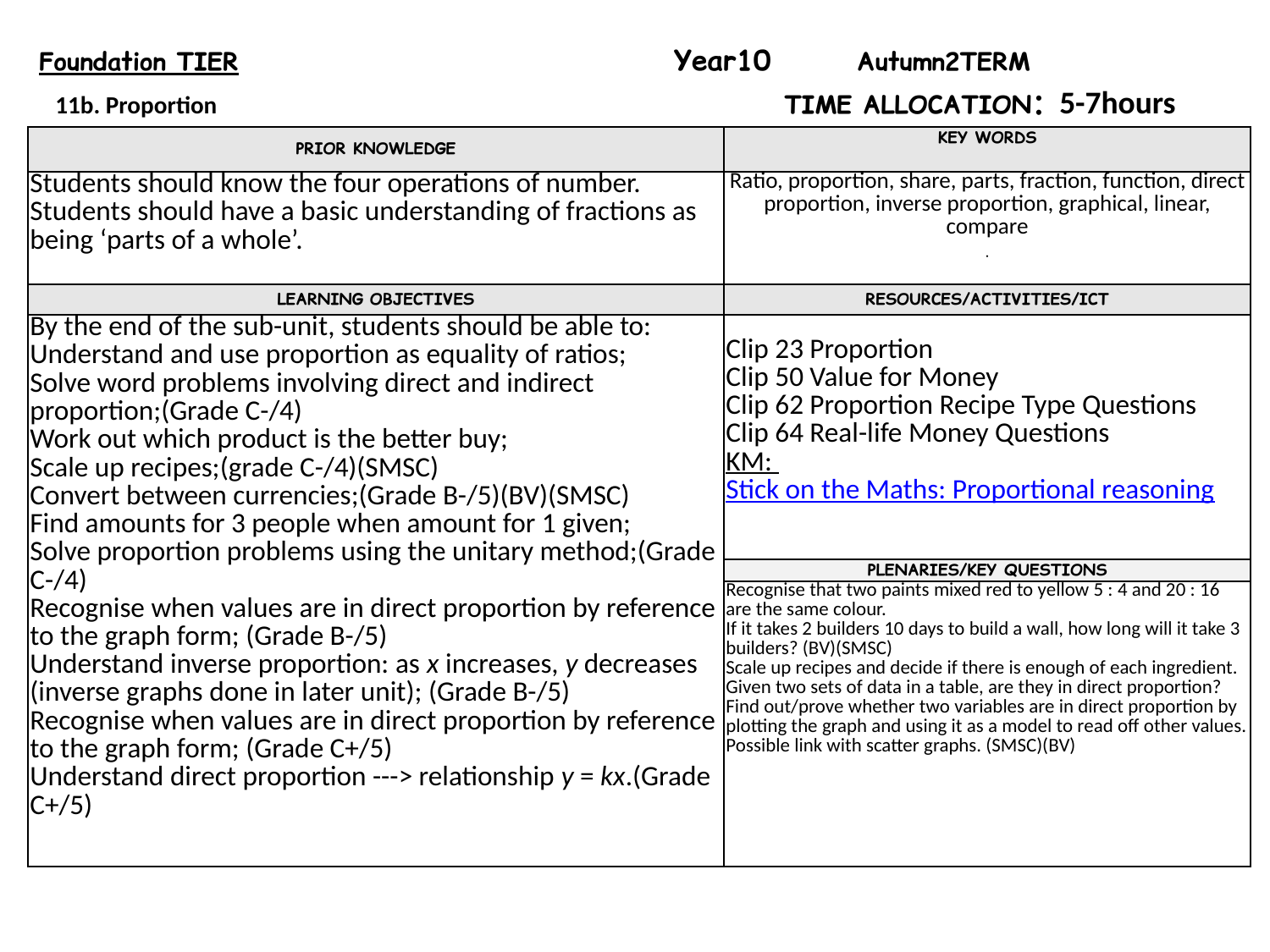

Foundation TIER                  		Year10        Autumn2TERM
   11b. Proportion                                                                                                       TIME ALLOCATION: 5-7hours
| PRIOR KNOWLEDGE | KEY WORDS |
| --- | --- |
| Students should know the four operations of number. Students should have a basic understanding of fractions as being ‘parts of a whole’. | Ratio, proportion, share, parts, fraction, function, direct proportion, inverse proportion, graphical, linear, compare . |
| LEARNING OBJECTIVES | RESOURCES/ACTIVITIES/ICT |
| By the end of the sub-unit, students should be able to: Understand and use proportion as equality of ratios; Solve word problems involving direct and indirect proportion;(Grade C-/4) Work out which product is the better buy; Scale up recipes;(grade C-/4)(SMSC) Convert between currencies;(Grade B-/5)(BV)(SMSC) Find amounts for 3 people when amount for 1 given; Solve proportion problems using the unitary method;(Grade C-/4) Recognise when values are in direct proportion by reference to the graph form; (Grade B-/5) Understand inverse proportion: as x increases, y decreases (inverse graphs done in later unit); (Grade B-/5) Recognise when values are in direct proportion by reference to the graph form; (Grade C+/5) Understand direct proportion ---> relationship y = kx.(Grade C+/5) | Clip 23 Proportion Clip 50 Value for Money Clip 62 Proportion Recipe Type Questions Clip 64 Real-life Money Questions KM: Stick on the Maths: Proportional reasoning |
|  | PLENARIES/KEY QUESTIONS |
|  | Recognise that two paints mixed red to yellow 5 : 4 and 20 : 16 are the same colour. If it takes 2 builders 10 days to build a wall, how long will it take 3 builders? (BV)(SMSC) Scale up recipes and decide if there is enough of each ingredient. Given two sets of data in a table, are they in direct proportion? Find out/prove whether two variables are in direct proportion by plotting the graph and using it as a model to read off other values. Possible link with scatter graphs. (SMSC)(BV) |